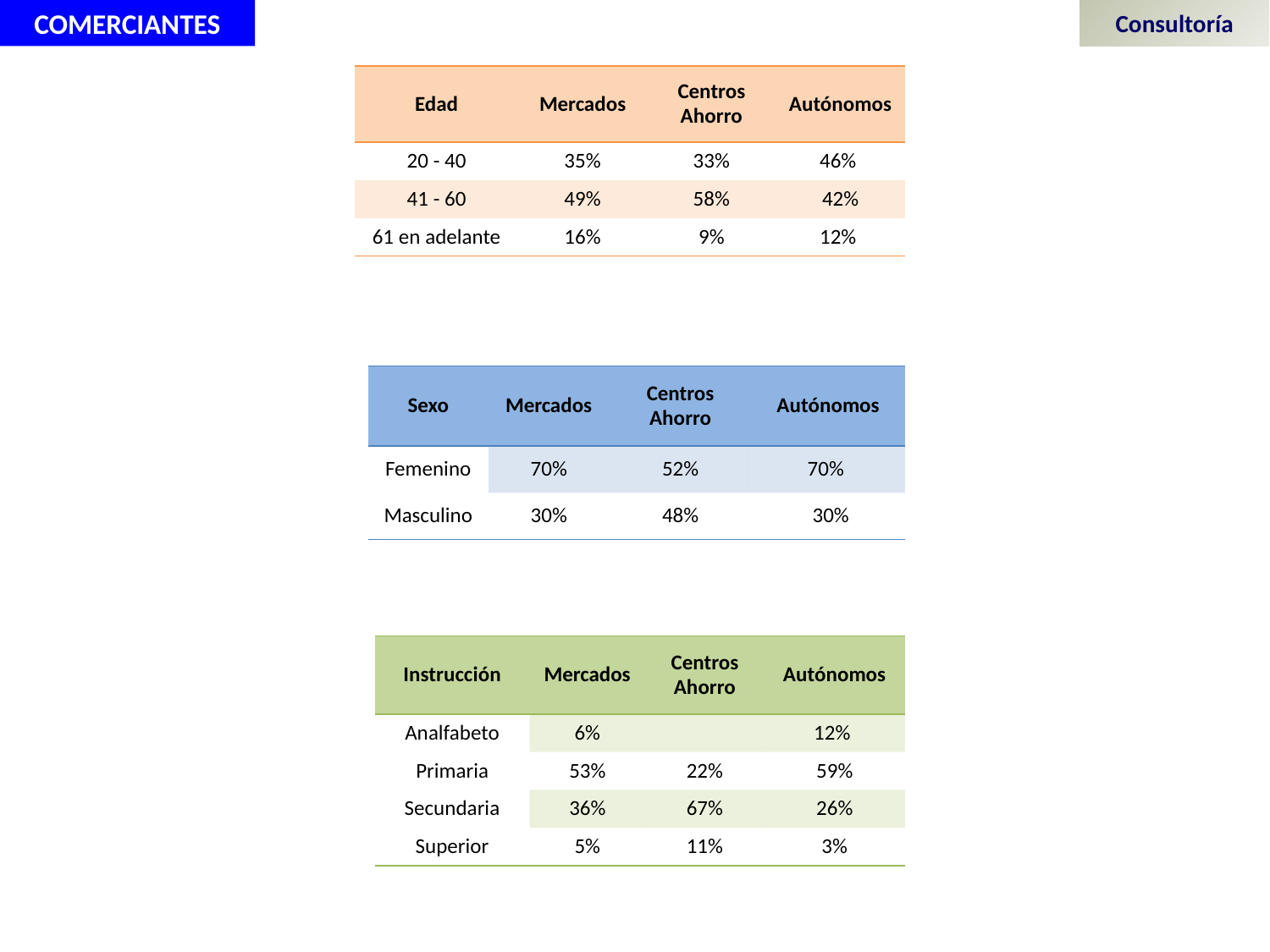

COMERCIANTES
Consultoría
| Edad | Mercados | Centros Ahorro | Autónomos |
| --- | --- | --- | --- |
| 20 - 40 | 35% | 33% | 46% |
| 41 - 60 | 49% | 58% | 42% |
| 61 en adelante | 16% | 9% | 12% |
| Sexo | Mercados | Centros Ahorro | Autónomos |
| --- | --- | --- | --- |
| Femenino | 70% | 52% | 70% |
| Masculino | 30% | 48% | 30% |
| Instrucción | Mercados | Centros Ahorro | Autónomos |
| --- | --- | --- | --- |
| Analfabeto | 6% |  | 12% |
| Primaria | 53% | 22% | 59% |
| Secundaria | 36% | 67% | 26% |
| Superior | 5% | 11% | 3% |